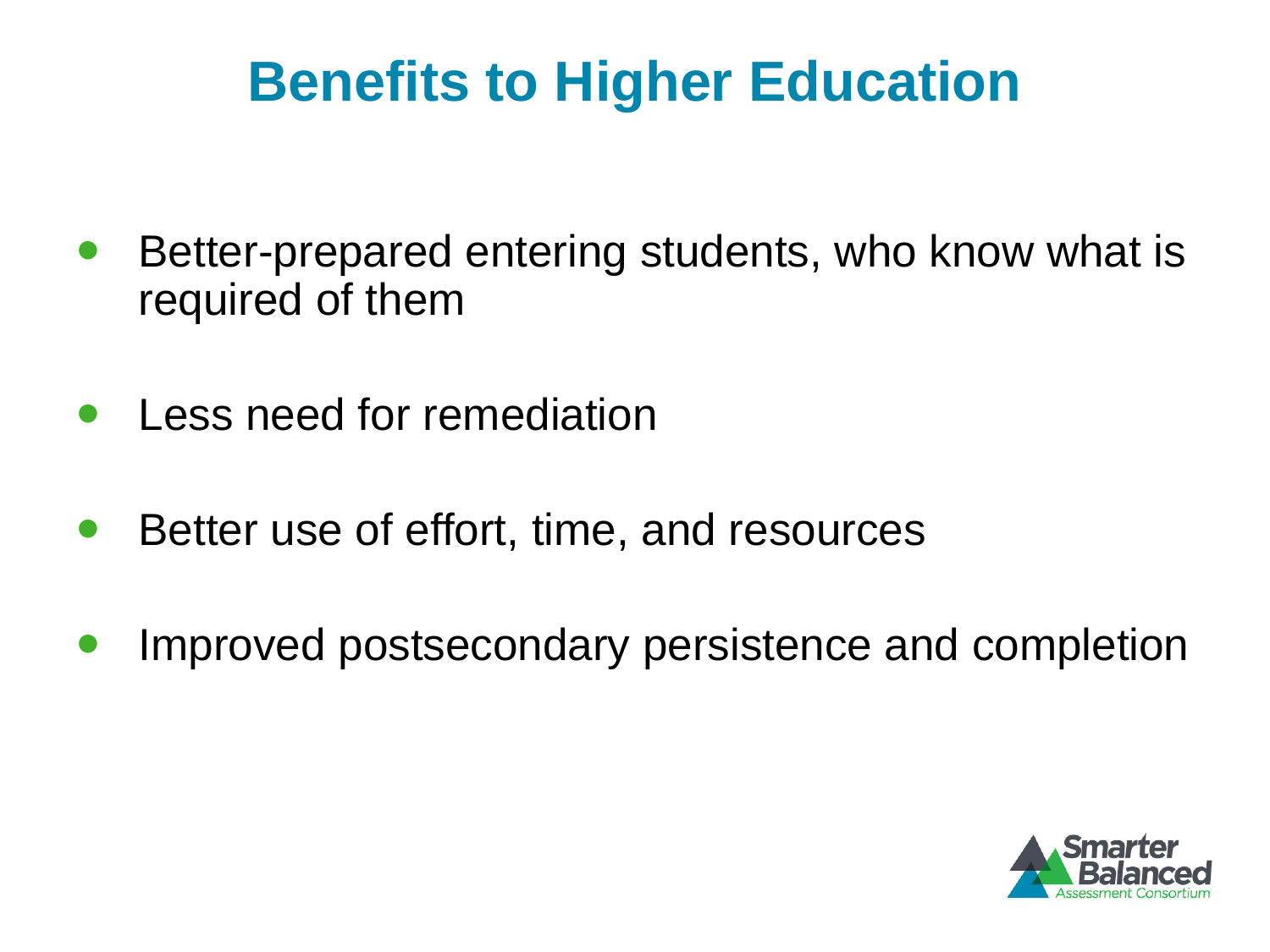

# Benefits to Higher Education
Better-prepared entering students, who know what is required of them

Less need for remediation

Better use of effort, time, and resources

Improved postsecondary persistence and completion